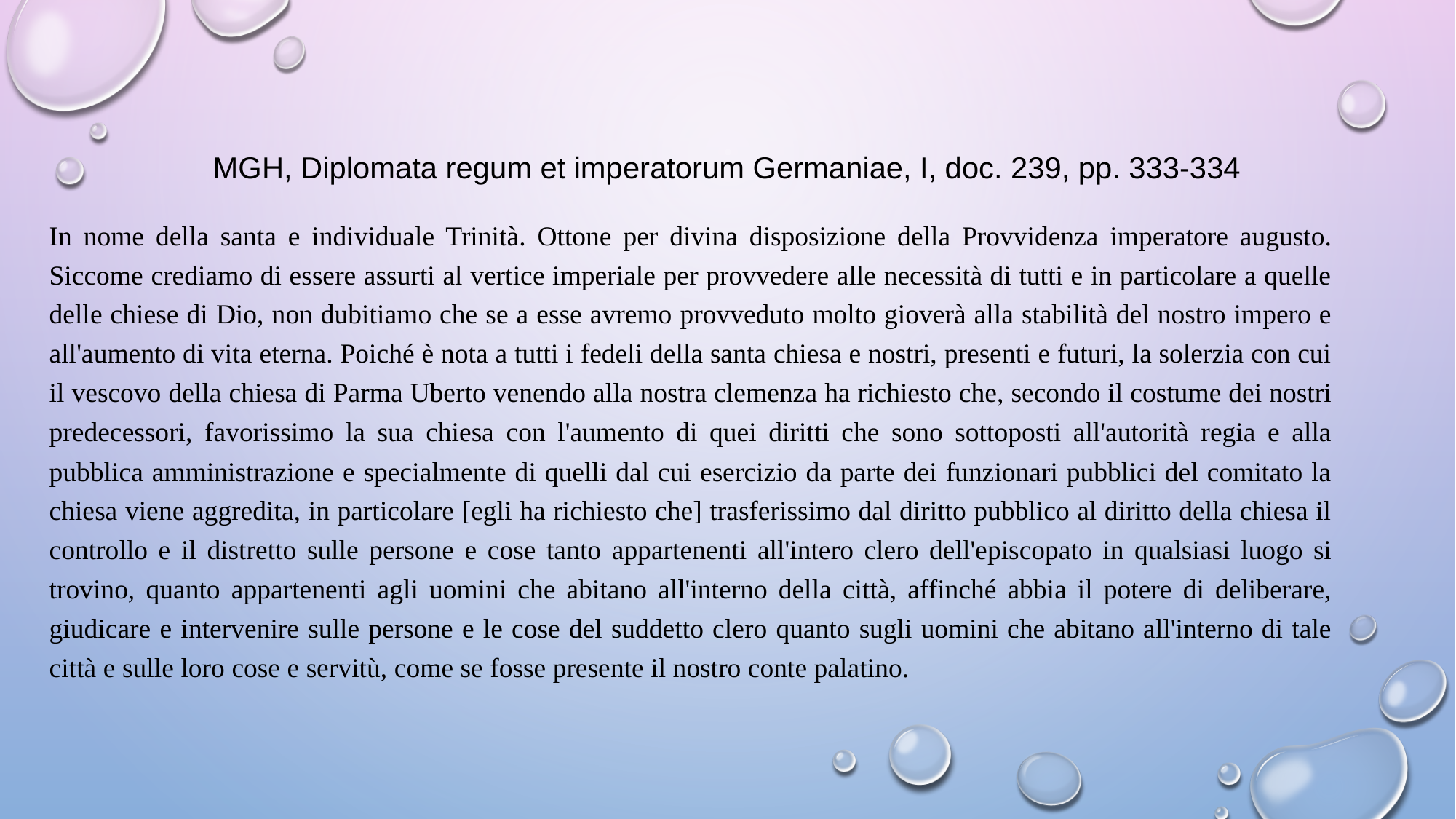

# MGH, Diplomata regum et imperatorum Germaniae, I, doc. 239, pp. 333-334
In nome della santa e individuale Trinità. Ottone per divina disposizione della Provvidenza imperatore augusto. Siccome crediamo di essere assurti al vertice imperiale per provvedere alle necessità di tutti e in particolare a quelle delle chiese di Dio, non dubitiamo che se a esse avremo provveduto molto gioverà alla stabilità del nostro impero e all'aumento di vita eterna. Poiché è nota a tutti i fedeli della santa chiesa e nostri, presenti e futuri, la solerzia con cui il vescovo della chiesa di Parma Uberto venendo alla nostra clemenza ha richiesto che, secondo il costume dei nostri predecessori, favorissimo la sua chiesa con l'aumento di quei diritti che sono sottoposti all'autorità regia e alla pubblica amministrazione e specialmente di quelli dal cui esercizio da parte dei funzionari pubblici del comitato la chiesa viene aggredita, in particolare [egli ha richiesto che] trasferissimo dal diritto pubblico al diritto della chiesa il controllo e il distretto sulle persone e cose tanto appartenenti all'intero clero dell'episcopato in qualsiasi luogo si trovino, quanto appartenenti agli uomini che abitano all'interno della città, affinché abbia il potere di deliberare, giudicare e intervenire sulle persone e le cose del suddetto clero quanto sugli uomini che abitano all'interno di tale città e sulle loro cose e servitù, come se fosse presente il nostro conte palatino.